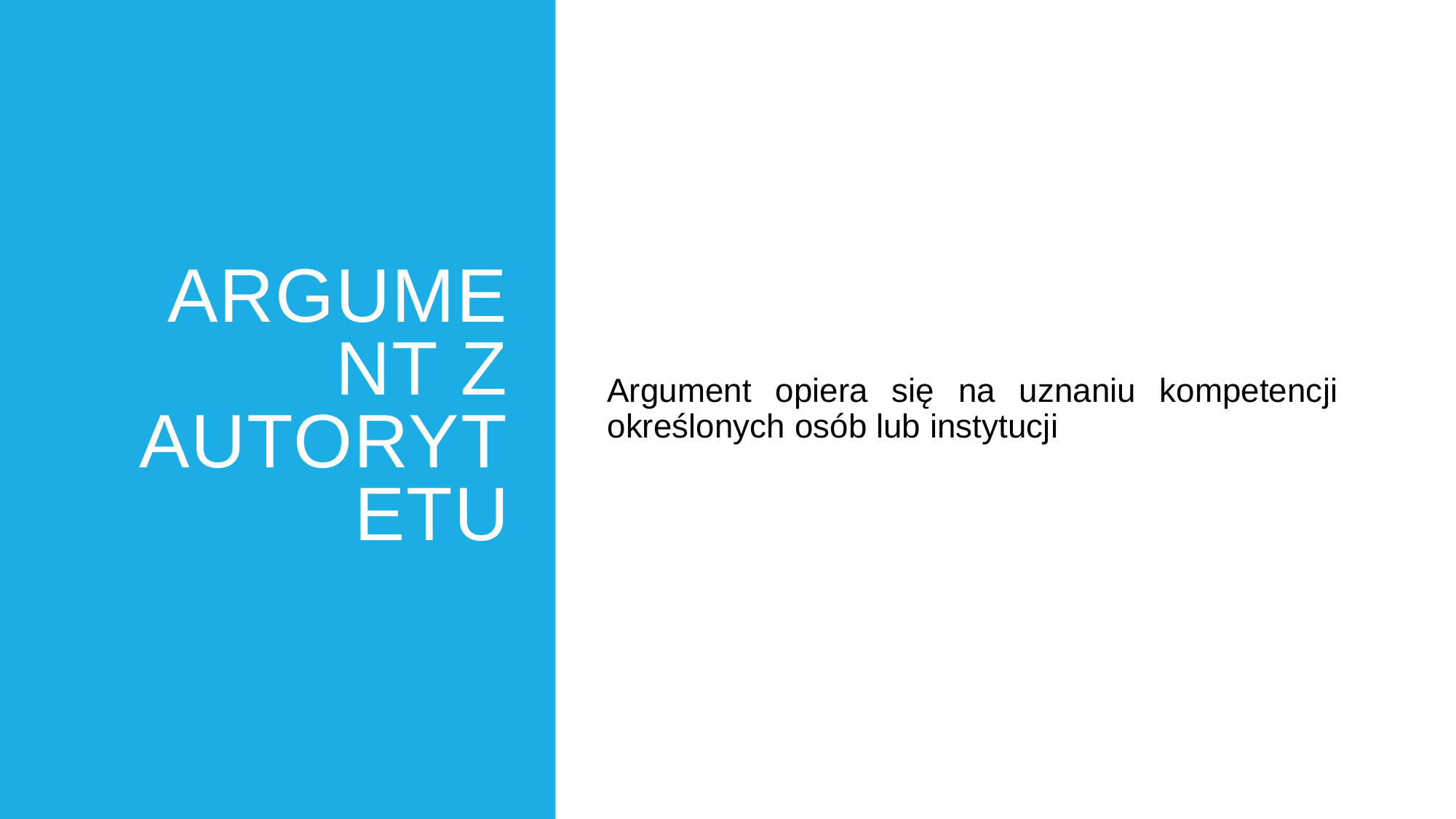

# Argument z autorytetu
Argument opiera się na uznaniu kompetencji określonych osób lub instytucji